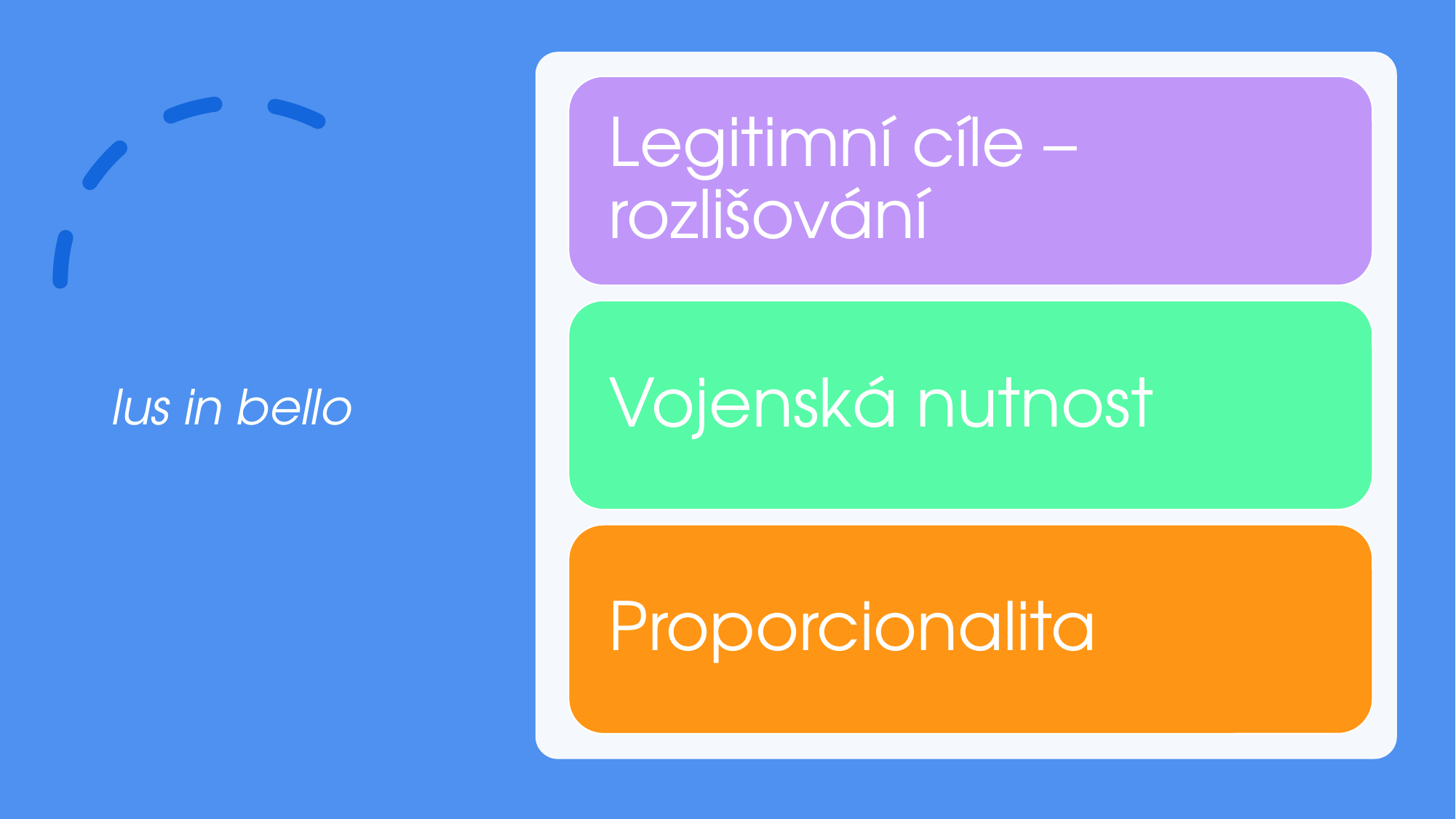

Legitimní cíle – rozlišování
Vojenská nutnost
Proporcionalita
# Ius in bello